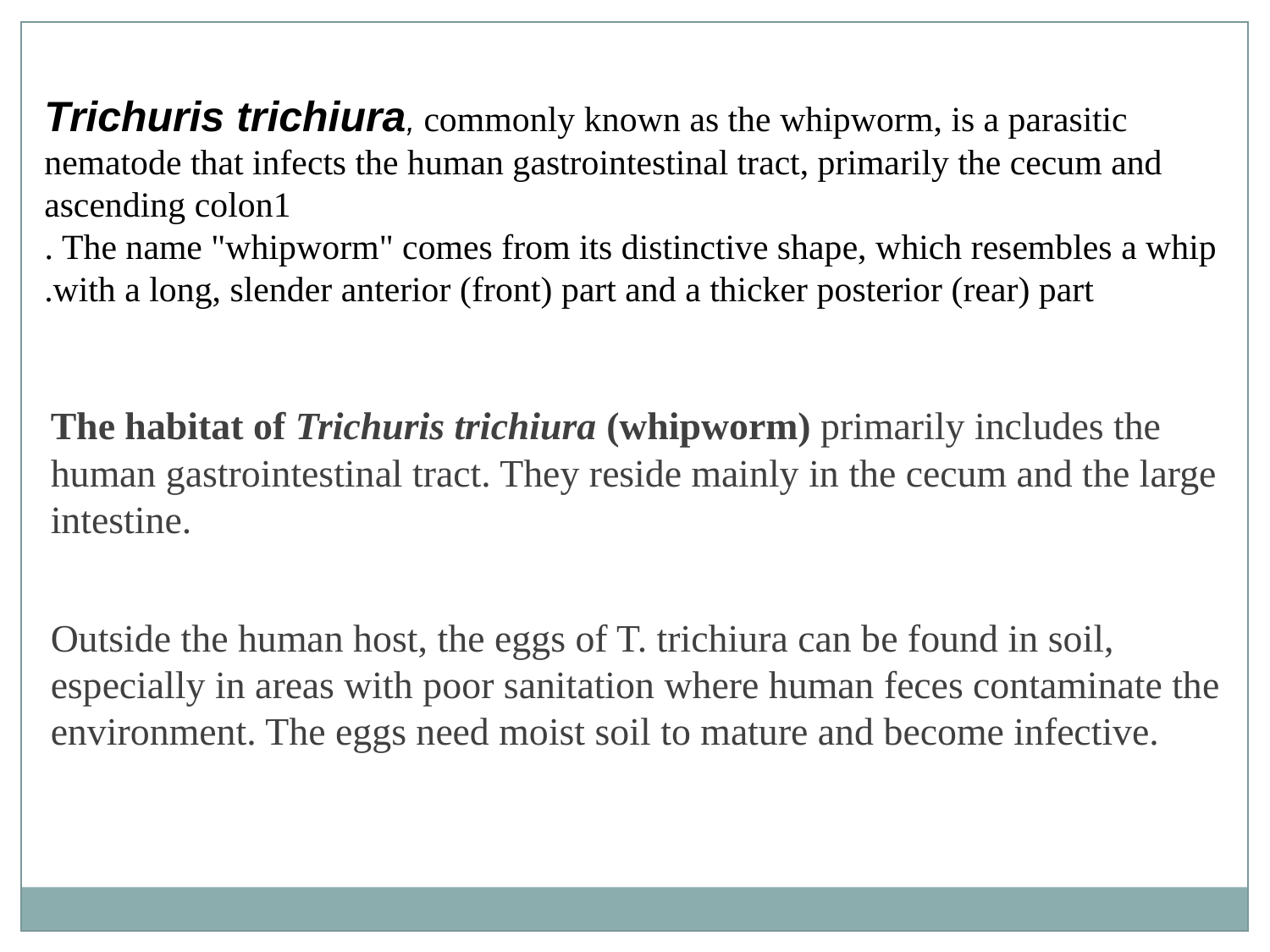

Trichuris trichiura, commonly known as the whipworm, is a parasitic nematode that infects the human gastrointestinal tract, primarily the cecum and ascending colon1
The name "whipworm" comes from its distinctive shape, which resembles a whip .
with a long, slender anterior (front) part and a thicker posterior (rear) part.

The habitat of Trichuris trichiura (whipworm) primarily includes the human gastrointestinal tract. They reside mainly in the cecum and the large intestine.

Outside the human host, the eggs of T. trichiura can be found in soil, especially in areas with poor sanitation where human feces contaminate the environment. The eggs need moist soil to mature and become infective.